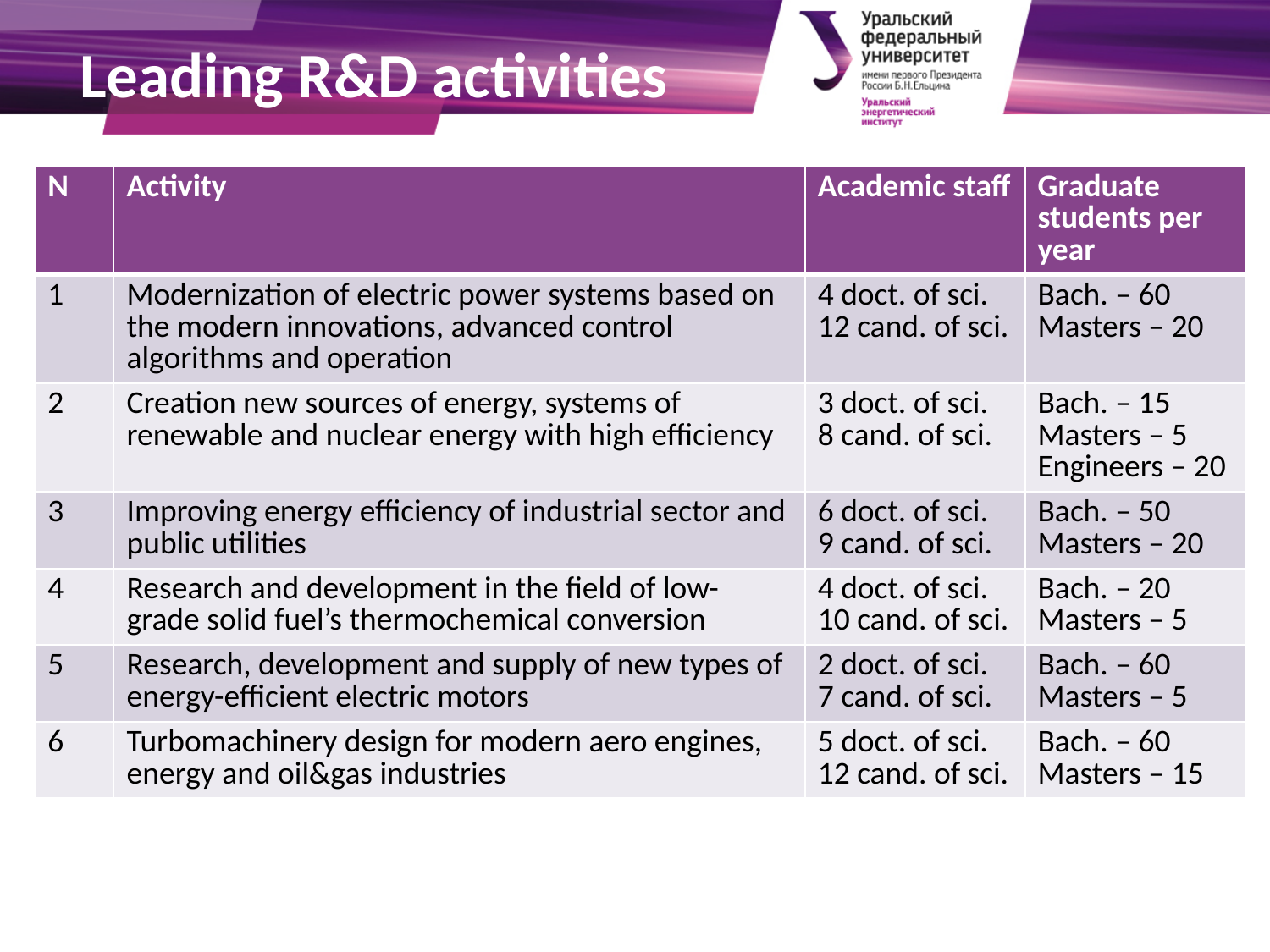

# Leading R&D activities
| N | Activity | Academic staff | Graduate students per year |
| --- | --- | --- | --- |
| 1 | Modernization of electric power systems based on the modern innovations, advanced control algorithms and operation | 4 doct. of sci. 12 cand. of sci. | Bach. – 60 Masters – 20 |
| 2 | Creation new sources of energy, systems of renewable and nuclear energy with high efficiency | 3 doct. of sci. 8 cand. of sci. | Bach. – 15 Masters – 5 Engineers – 20 |
| 3 | Improving energy efficiency of industrial sector and public utilities | 6 doct. of sci. 9 cand. of sci. | Bach. – 50 Masters – 20 |
| 4 | Research and development in the field of low-grade solid fuel’s thermochemical conversion | 4 doct. of sci. 10 cand. of sci. | Bach. – 20 Masters – 5 |
| 5 | Research, development and supply of new types of energy-efficient electric motors | 2 doct. of sci. 7 cand. of sci. | Bach. – 60 Masters – 5 |
| 6 | Turbomachinery design for modern aero engines, energy and oil&gas industries | 5 doct. of sci. 12 cand. of sci. | Bach. – 60 Masters – 15 |